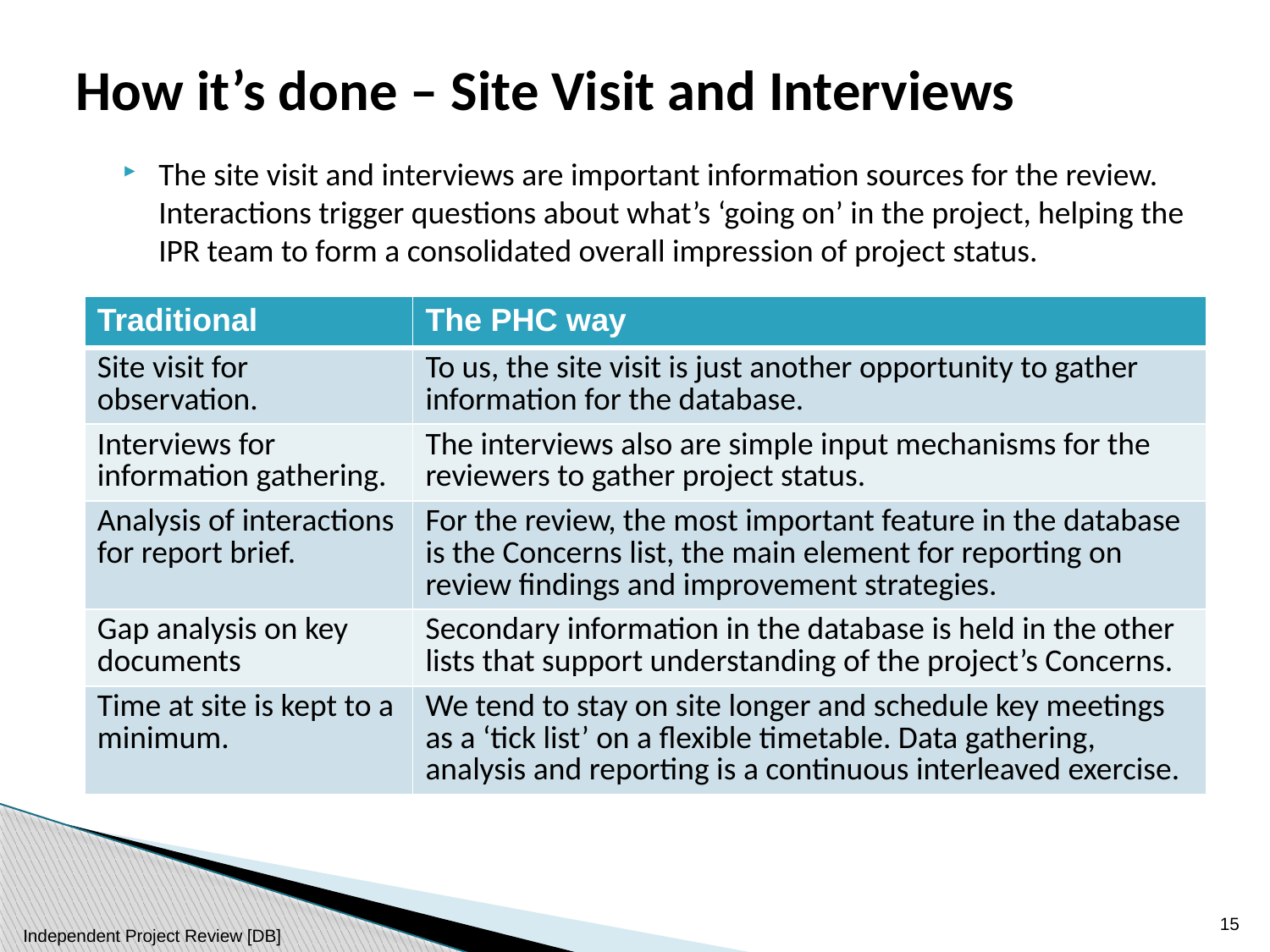

# How it’s done – Site Visit and Interviews
The site visit and interviews are important information sources for the review. Interactions trigger questions about what’s ‘going on’ in the project, helping the IPR team to form a consolidated overall impression of project status.
| Traditional | The PHC way |
| --- | --- |
| Site visit for observation. | To us, the site visit is just another opportunity to gather information for the database. |
| Interviews for information gathering. | The interviews also are simple input mechanisms for the reviewers to gather project status. |
| Analysis of interactions for report brief. | For the review, the most important feature in the database is the Concerns list, the main element for reporting on review findings and improvement strategies. |
| Gap analysis on key documents | Secondary information in the database is held in the other lists that support understanding of the project’s Concerns. |
| Time at site is kept to a minimum. | We tend to stay on site longer and schedule key meetings as a ‘tick list’ on a flexible timetable. Data gathering, analysis and reporting is a continuous interleaved exercise. |
15
Independent Project Review [DB]